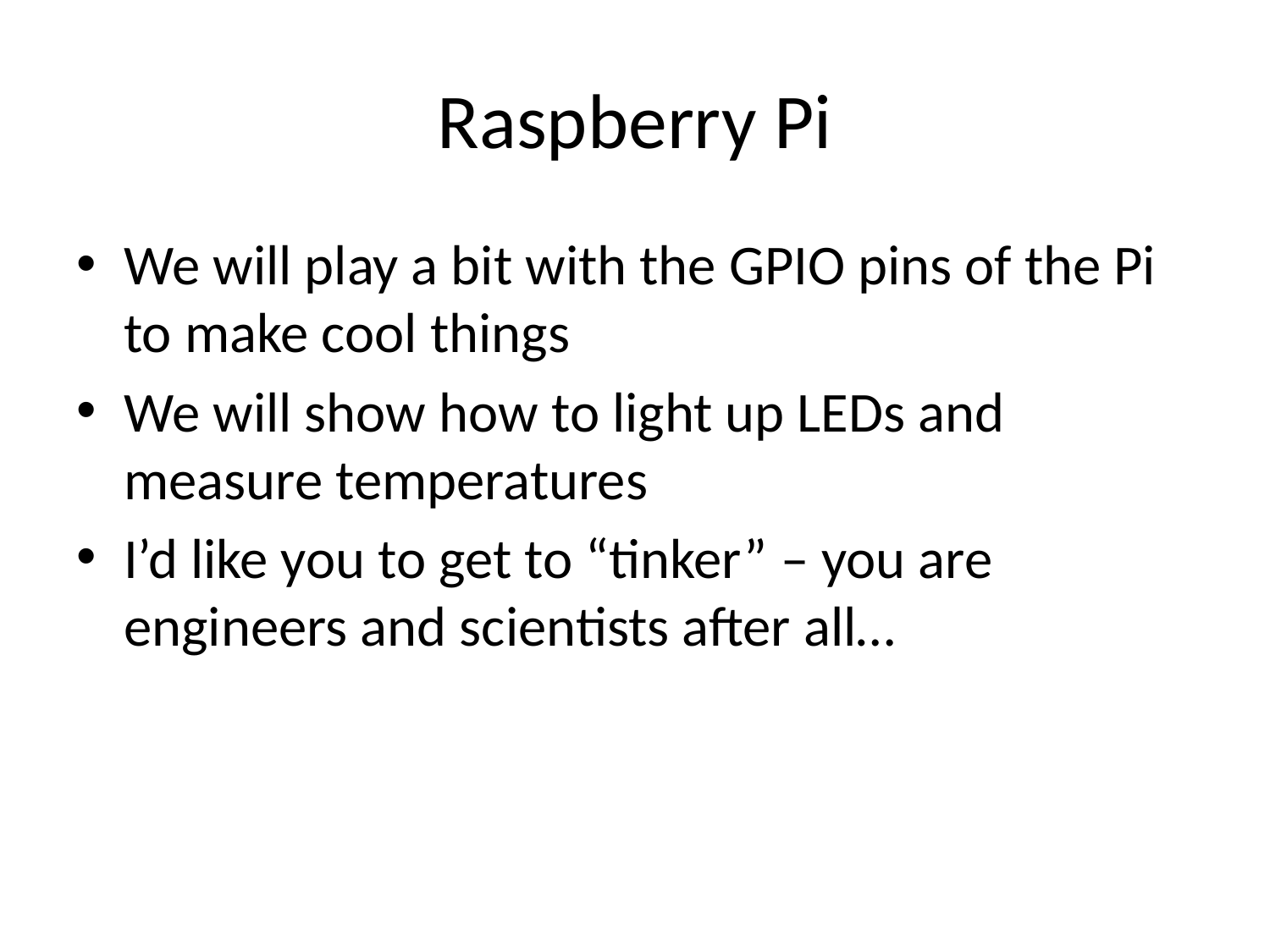

# Raspberry Pi
We will play a bit with the GPIO pins of the Pi to make cool things
We will show how to light up LEDs and measure temperatures
I’d like you to get to “tinker” – you are engineers and scientists after all…